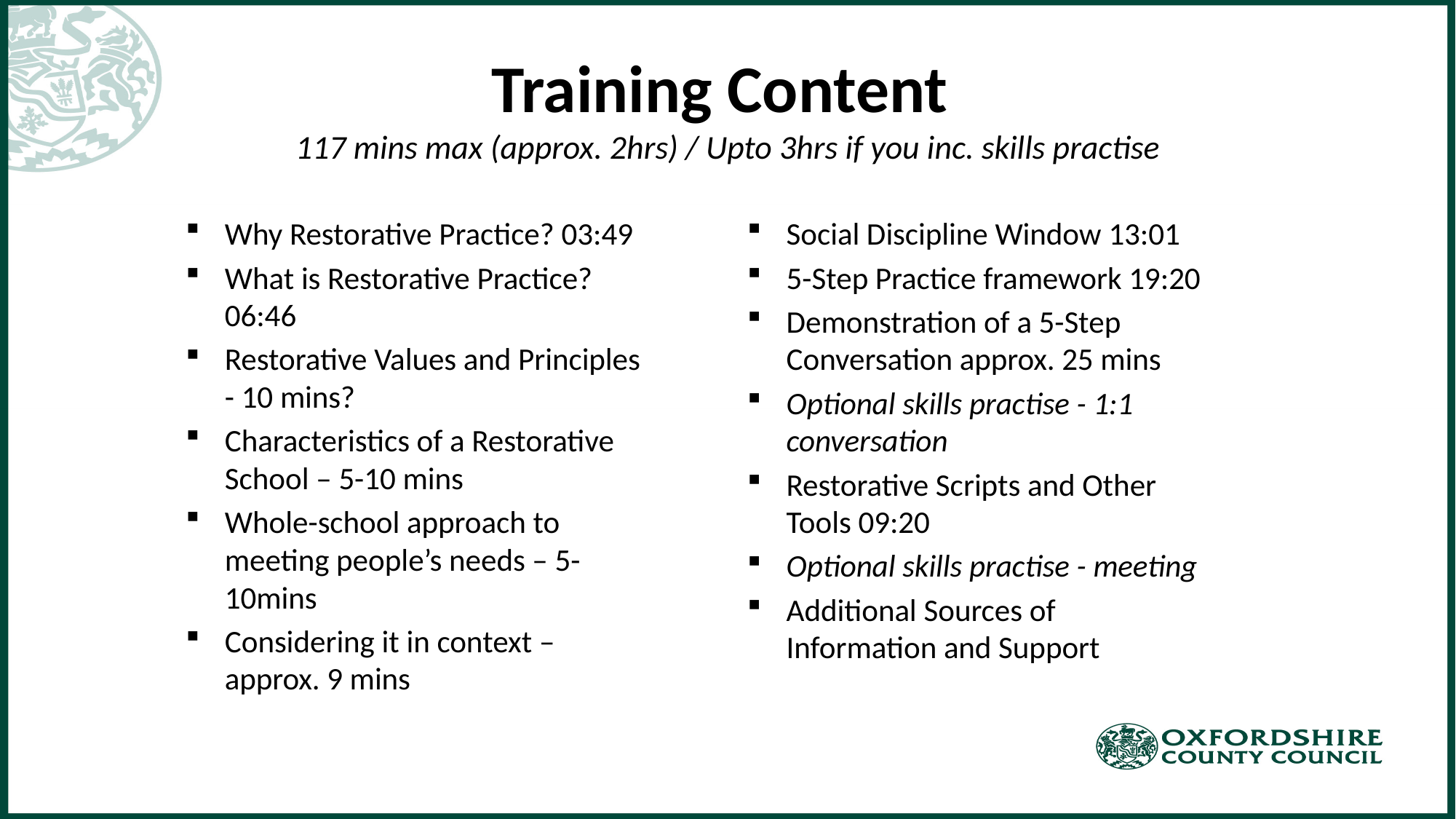

# Training Content 117 mins max (approx. 2hrs) / Upto 3hrs if you inc. skills practise
Why Restorative Practice? 03:49
What is Restorative Practice? 06:46
Restorative Values and Principles - 10 mins?
Characteristics of a Restorative School – 5-10 mins
Whole-school approach to meeting people’s needs – 5-10mins
Considering it in context – approx. 9 mins

Social Discipline Window 13:01
5-Step Practice framework 19:20
Demonstration of a 5-Step Conversation approx. 25 mins
Optional skills practise - 1:1 conversation
Restorative Scripts and Other Tools 09:20
Optional skills practise - meeting
Additional Sources of Information and Support